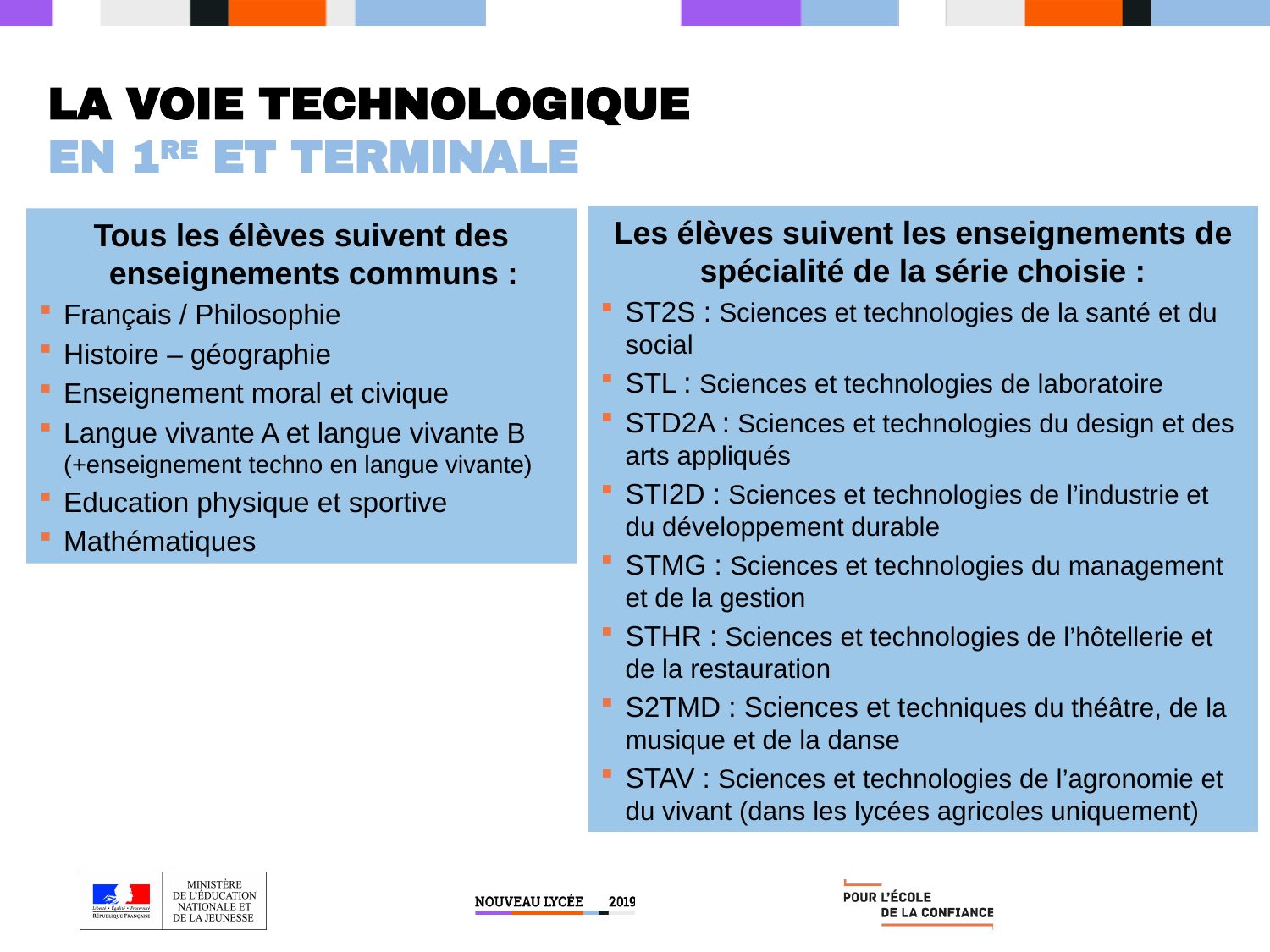

# La voie technologique en 1re et Terminale
Les élèves suivent les enseignements de spécialité de la série choisie :
ST2S : Sciences et technologies de la santé et du social
STL : Sciences et technologies de laboratoire
STD2A : Sciences et technologies du design et des arts appliqués
STI2D : Sciences et technologies de l’industrie et du développement durable
STMG : Sciences et technologies du management et de la gestion
STHR : Sciences et technologies de l’hôtellerie et de la restauration
S2TMD : Sciences et techniques du théâtre, de la musique et de la danse
STAV : Sciences et technologies de l’agronomie et du vivant (dans les lycées agricoles uniquement)
Tous les élèves suivent des enseignements communs :
Français / Philosophie
Histoire – géographie
Enseignement moral et civique
Langue vivante A et langue vivante B (+enseignement techno en langue vivante)
Education physique et sportive
Mathématiques